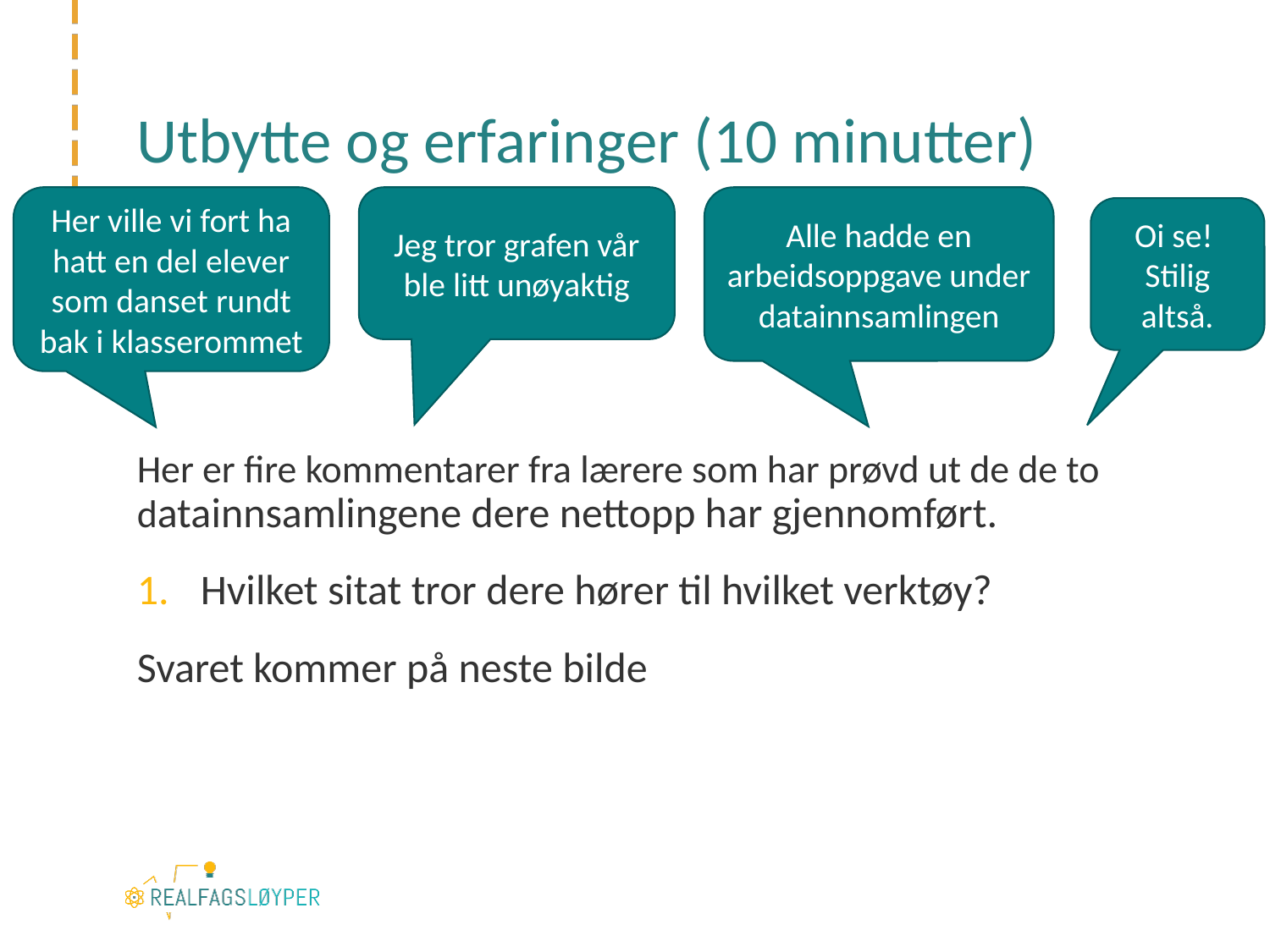

# Utbytte og erfaringer (10 minutter)
Her ville vi fort ha hatt en del elever som danset rundt bak i klasserommet
Jeg tror grafen vår ble litt unøyaktig
Alle hadde en arbeidsoppgave under datainnsamlingen
Oi se!
Stilig altså.
Her er fire kommentarer fra lærere som har prøvd ut de de to datainnsamlingene dere nettopp har gjennomført.
Hvilket sitat tror dere hører til hvilket verktøy?
Svaret kommer på neste bilde